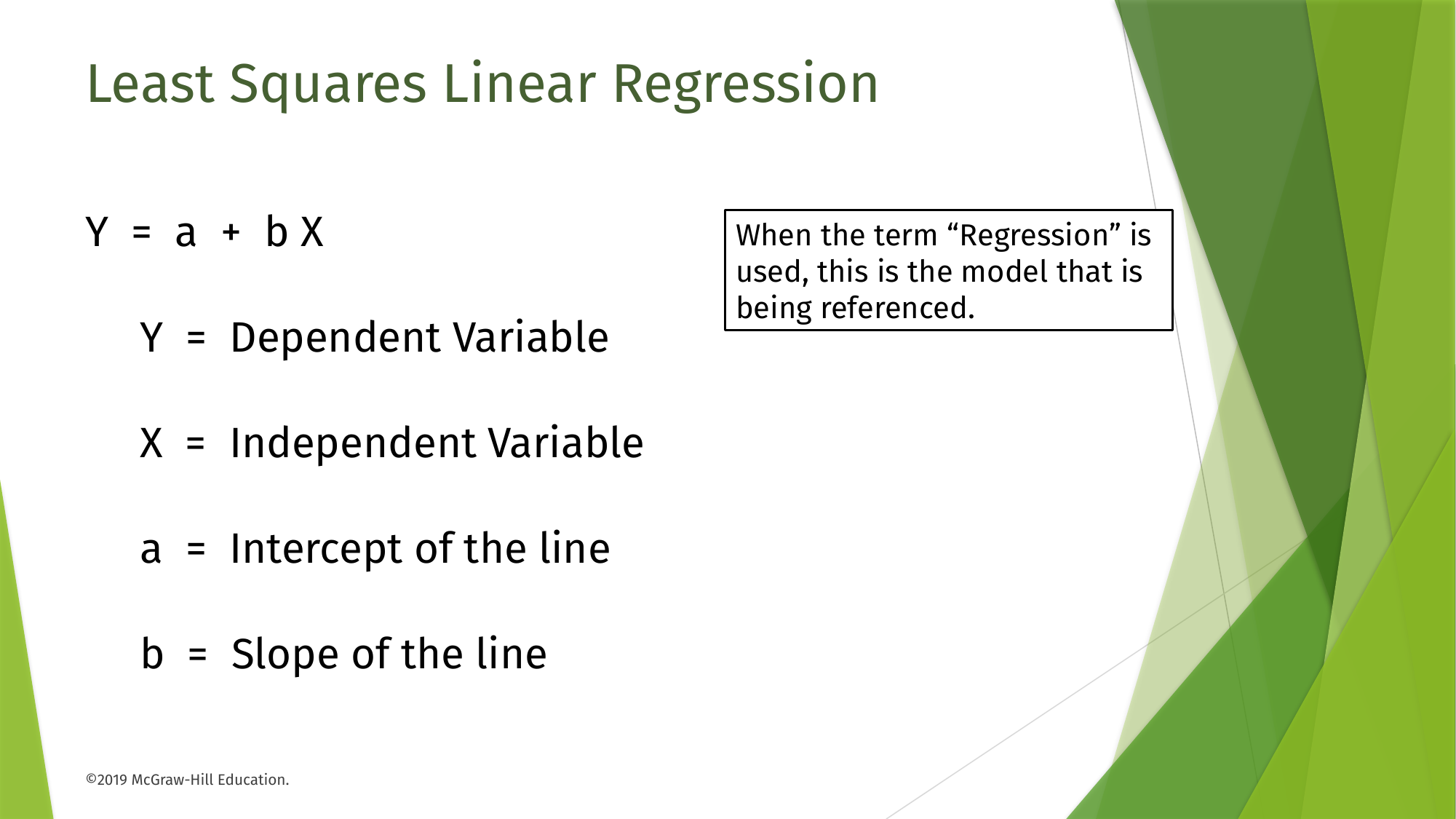

# Least Squares Linear Regression
Y  =  a  +  b X
Y  =  Dependent Variable
X  =  Independent Variable
a  =  Intercept of the line
b  =  Slope of the line
When the term “Regression” is used, this is the model that is being referenced.